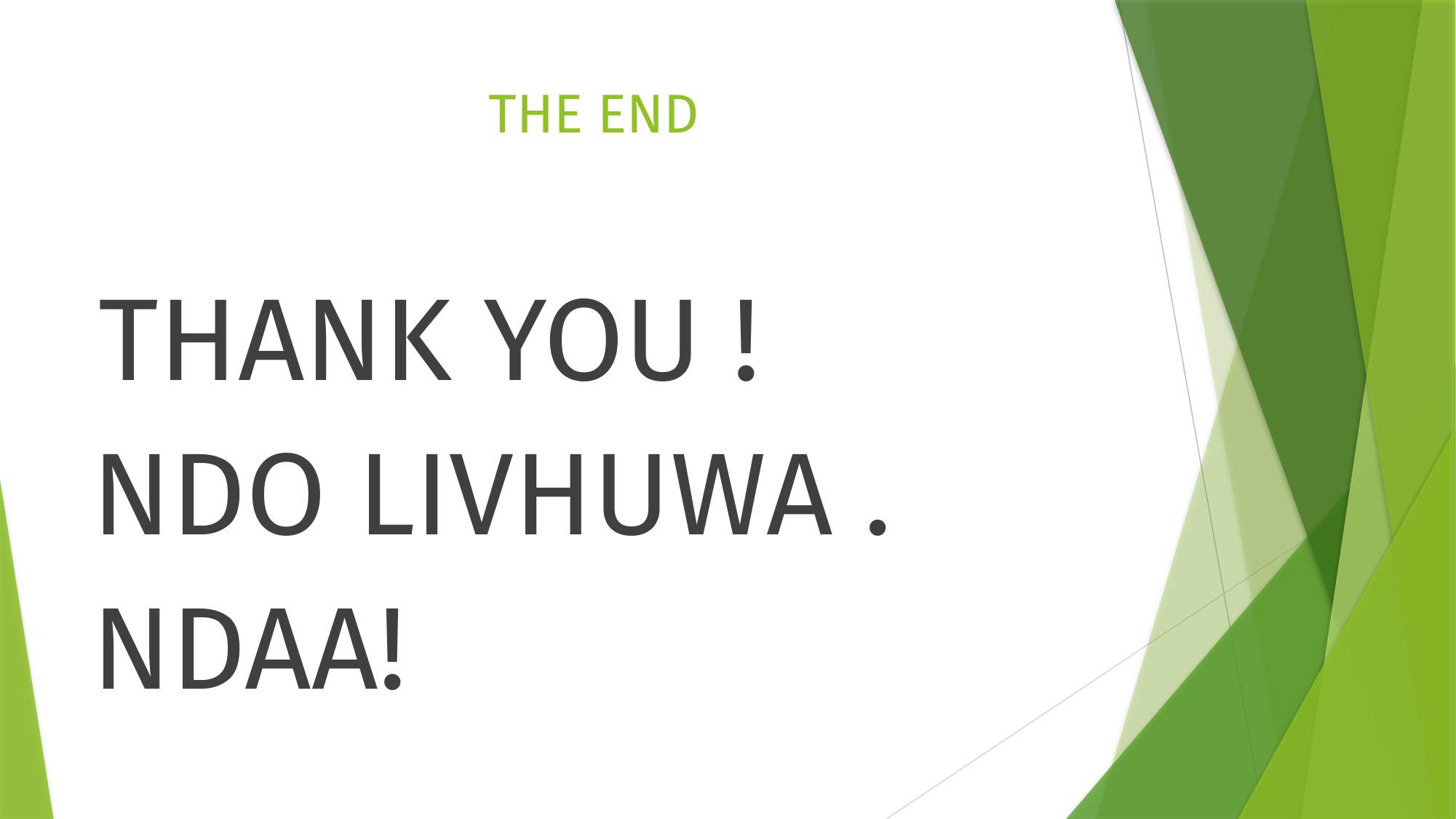

# THE END
 THANK YOU !
NDO LIVHUWA .
NDAA!